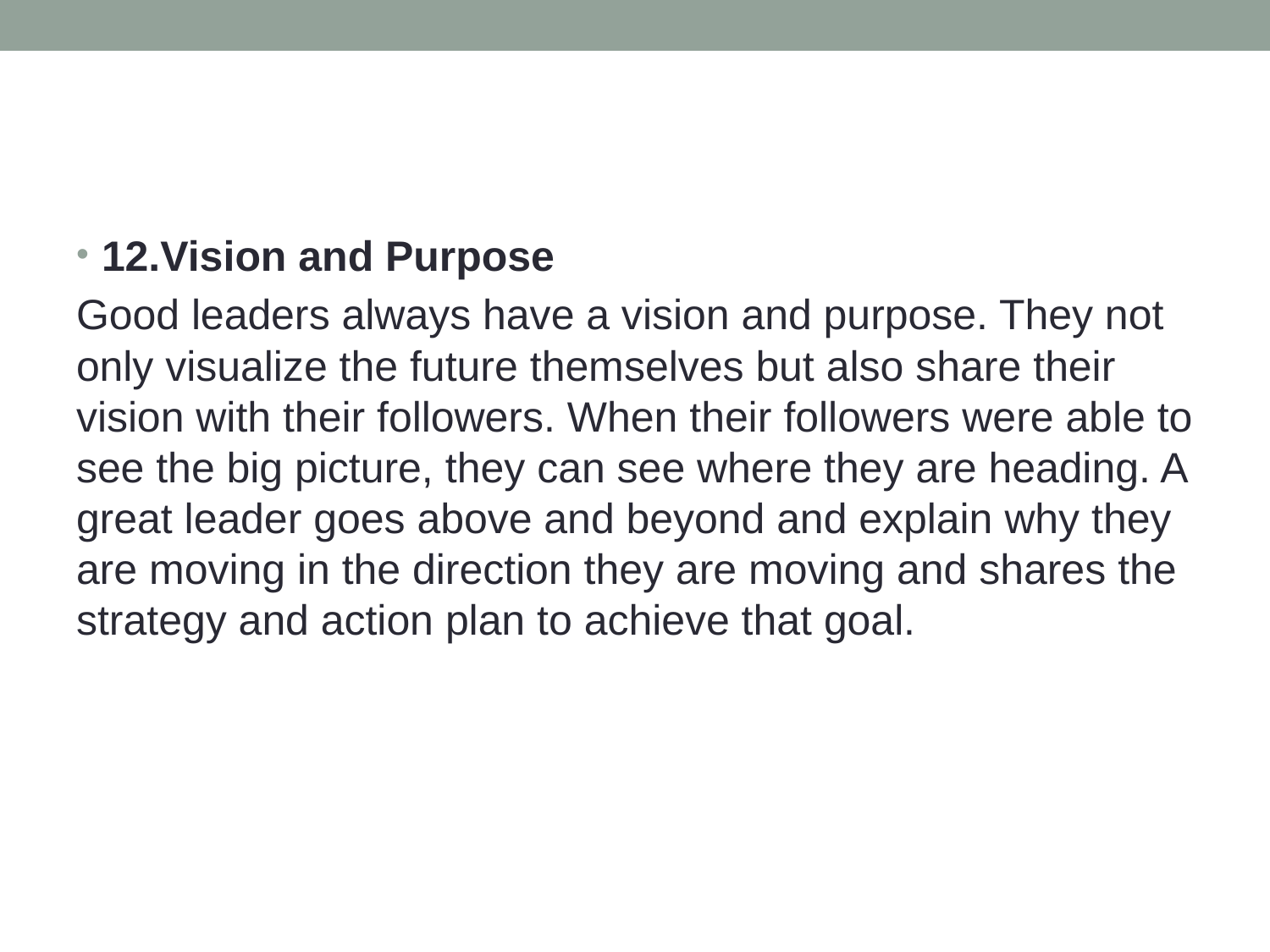

#
12.Vision and Purpose
Good leaders always have a vision and purpose. They not only visualize the future themselves but also share their vision with their followers. When their followers were able to see the big picture, they can see where they are heading. A great leader goes above and beyond and explain why they are moving in the direction they are moving and shares the strategy and action plan to achieve that goal.